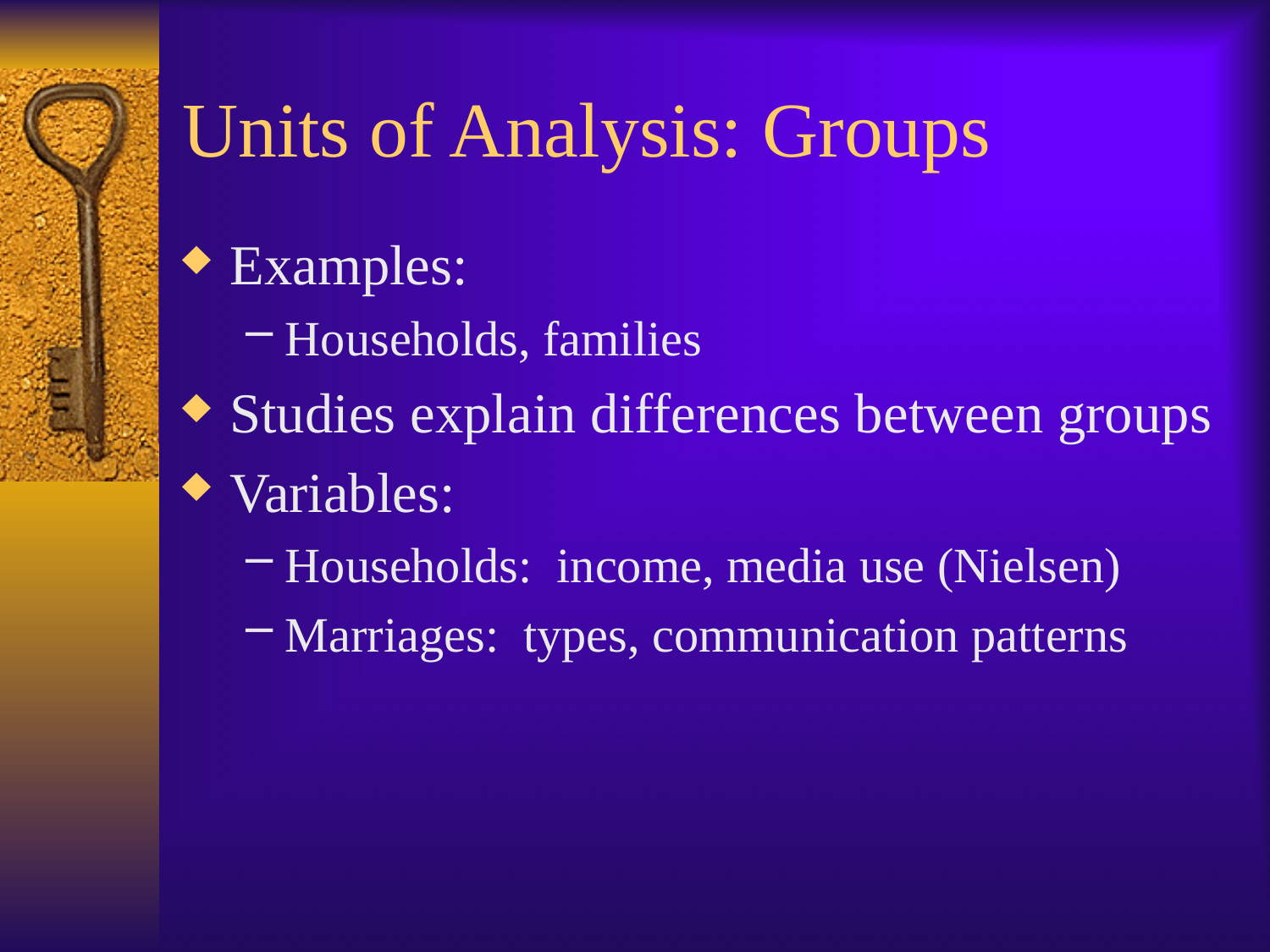

# Units of Analysis: Groups
Examples:
Households, families
Studies explain differences between groups
Variables:
Households:  income, media use (Nielsen)
Marriages:  types, communication patterns